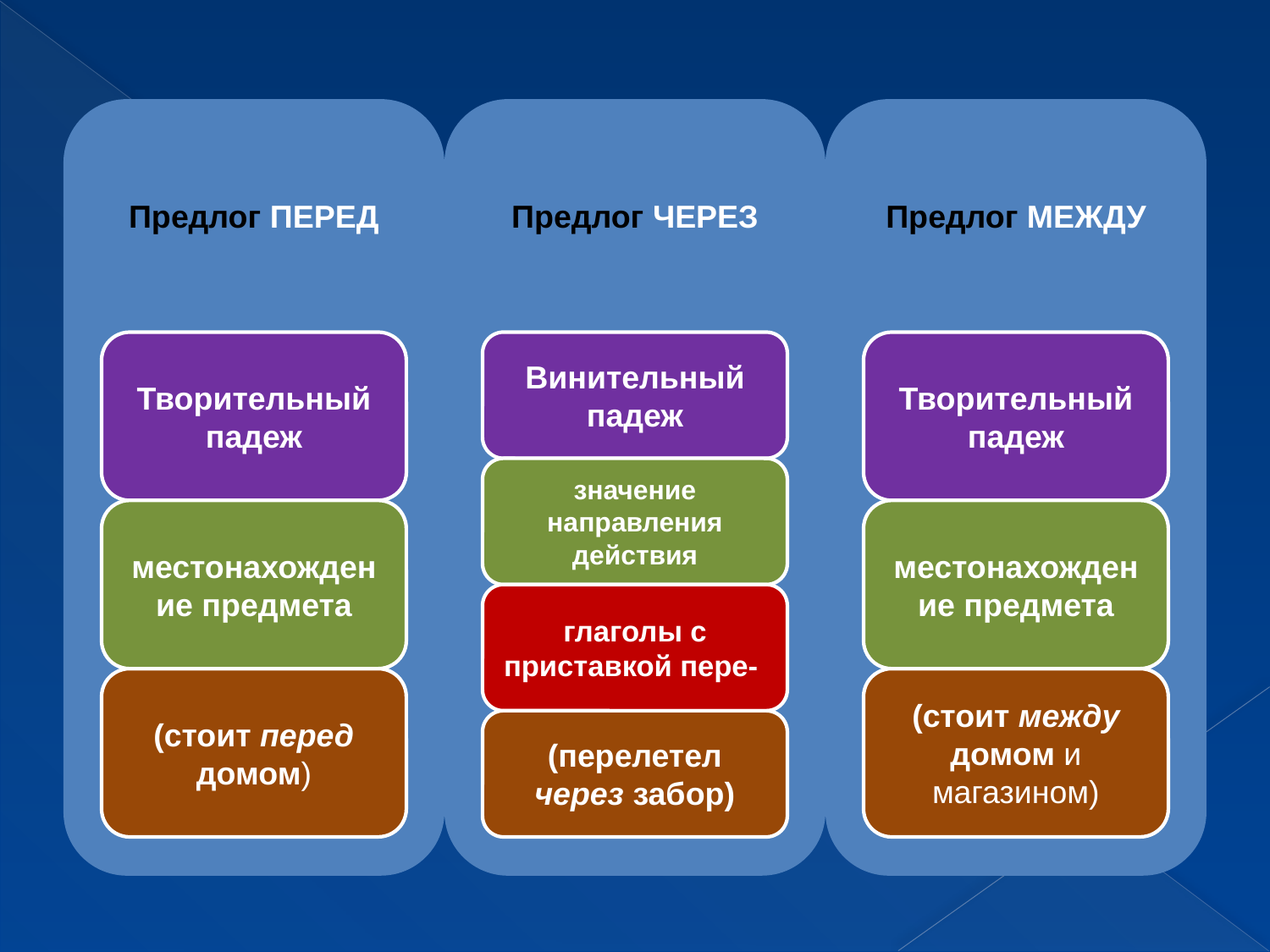

#
Предлог ПЕРЕД
Творительный падеж
местонахождение предмета
Предлог ЧЕРЕЗ
Винительный падеж
значение направления действия
Предлог МЕЖДУ
Творительный падеж
местонахождение предмета
(стоит перед домом)
глаголы с приставкой пере-
(перелетел через забор)
(стоит между домом и магазином)